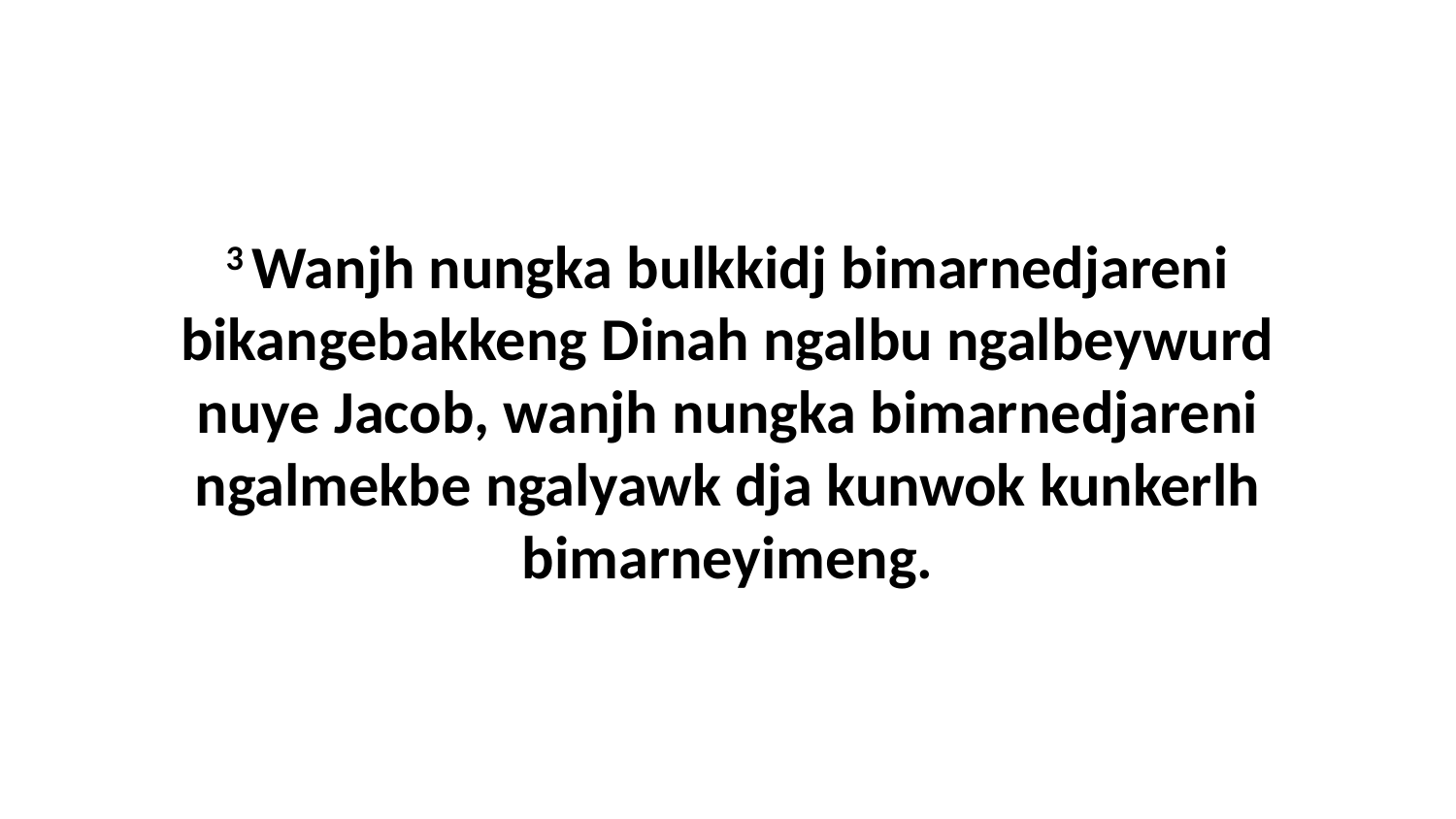

3 Wanjh nungka bulkkidj bimarnedjareni bikangebakkeng Dinah ngalbu ngalbeywurd nuye Jacob, wanjh nungka bimarnedjareni ngalmekbe ngalyawk dja kunwok kunkerlh bimarneyimeng.